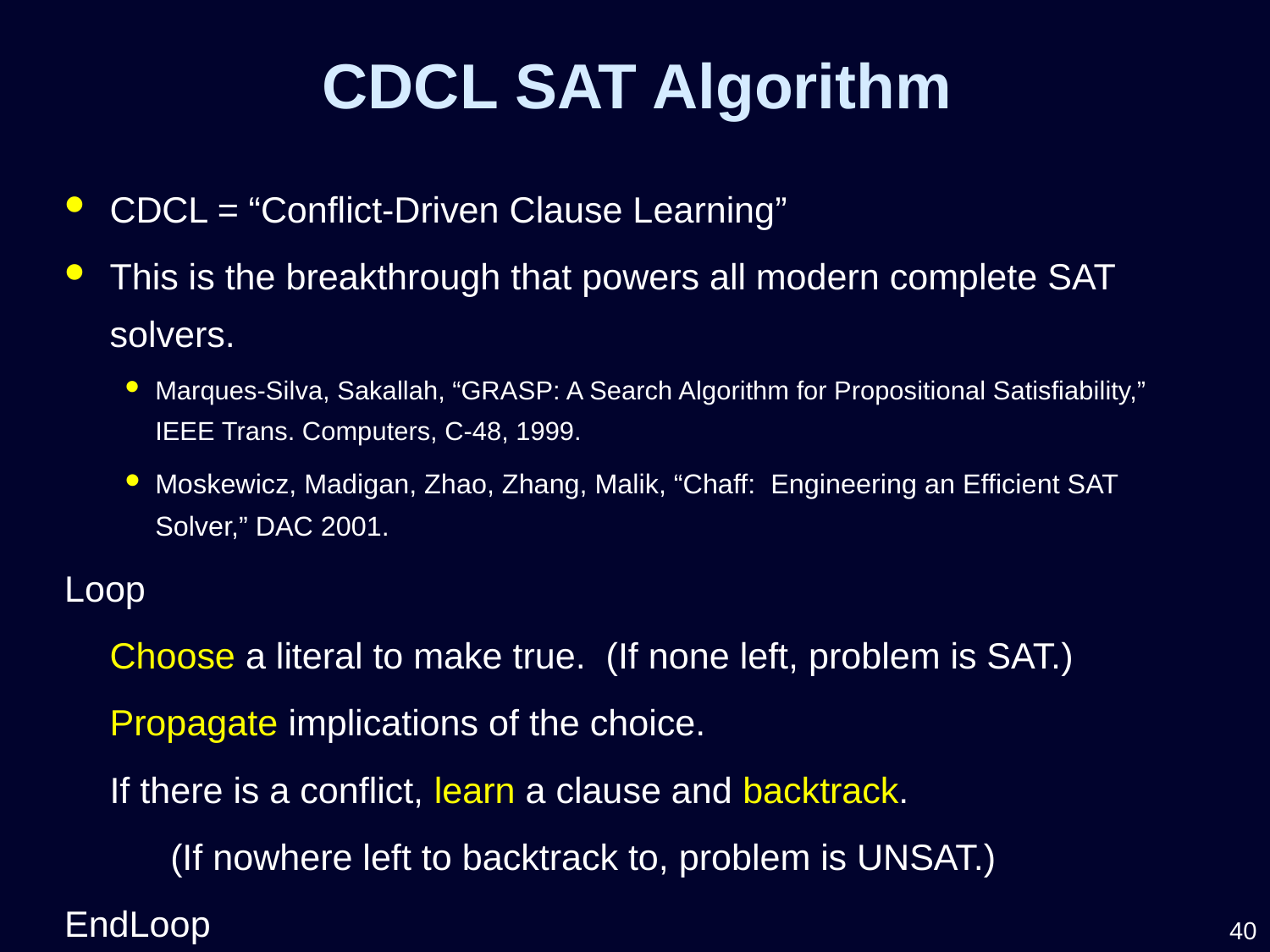

CDCL SAT Algorithm
CDCL = “Conflict-Driven Clause Learning”
This is the breakthrough that powers all modern complete SAT solvers.
Marques-Silva, Sakallah, “GRASP: A Search Algorithm for Propositional Satisfiability,” IEEE Trans. Computers, C-48, 1999.
Moskewicz, Madigan, Zhao, Zhang, Malik, “Chaff:  Engineering an Efficient SAT Solver,” DAC 2001.
Loop
Choose a literal to make true.  (If none left, problem is SAT.)
Propagate implications of the choice.
If there is a conflict, learn a clause and backtrack.
(If nowhere left to backtrack to, problem is UNSAT.)
EndLoop

40